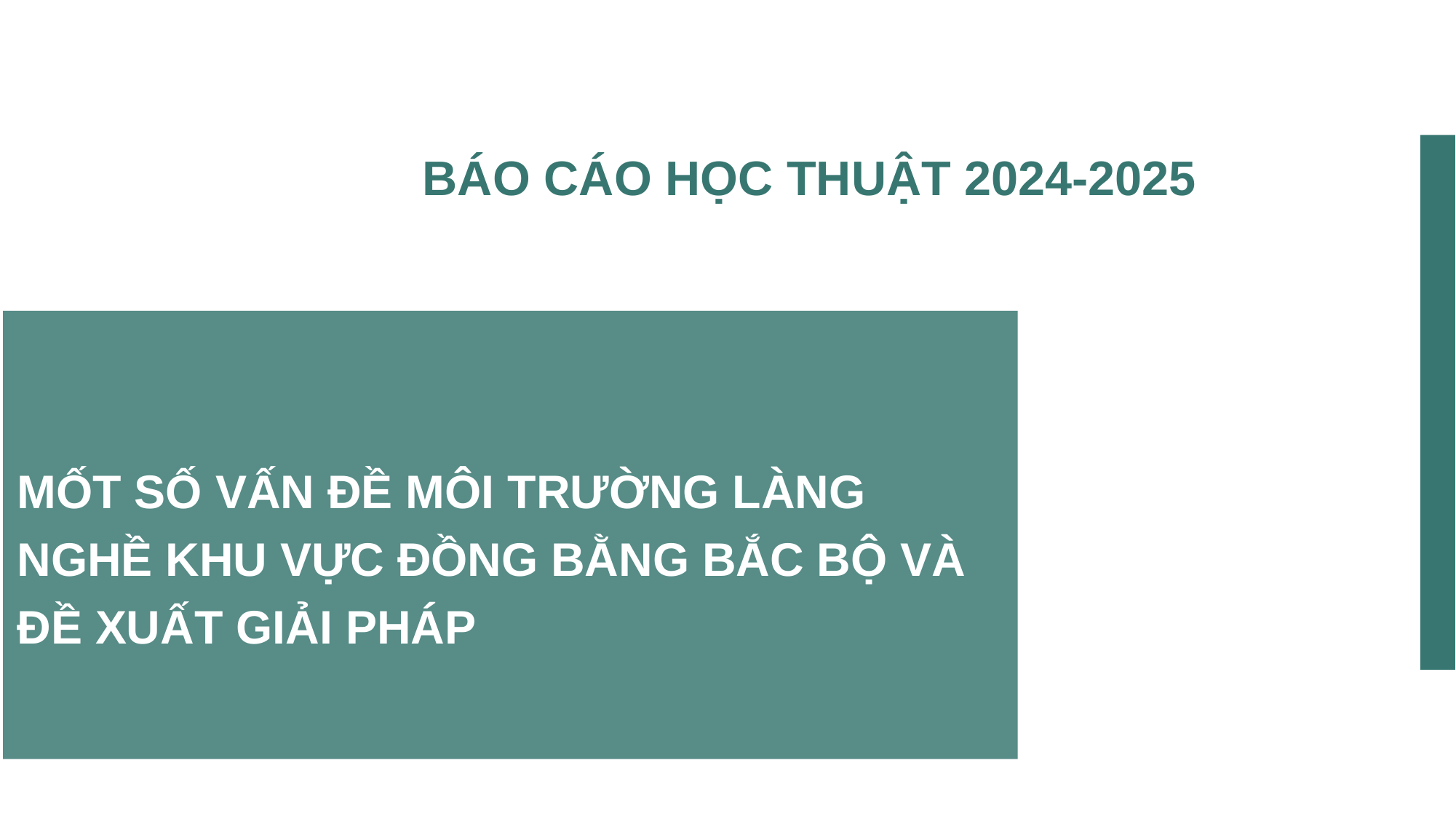

BÁO CÁO HỌC THUẬT 2024-2025

# MỐT SỐ VẤN ĐỀ MÔI TRƯỜNG LÀNG NGHỀ KHU VỰC ĐỒNG BẰNG BẮC BỘ VÀ ĐỀ XUẤT GIẢI PHÁP